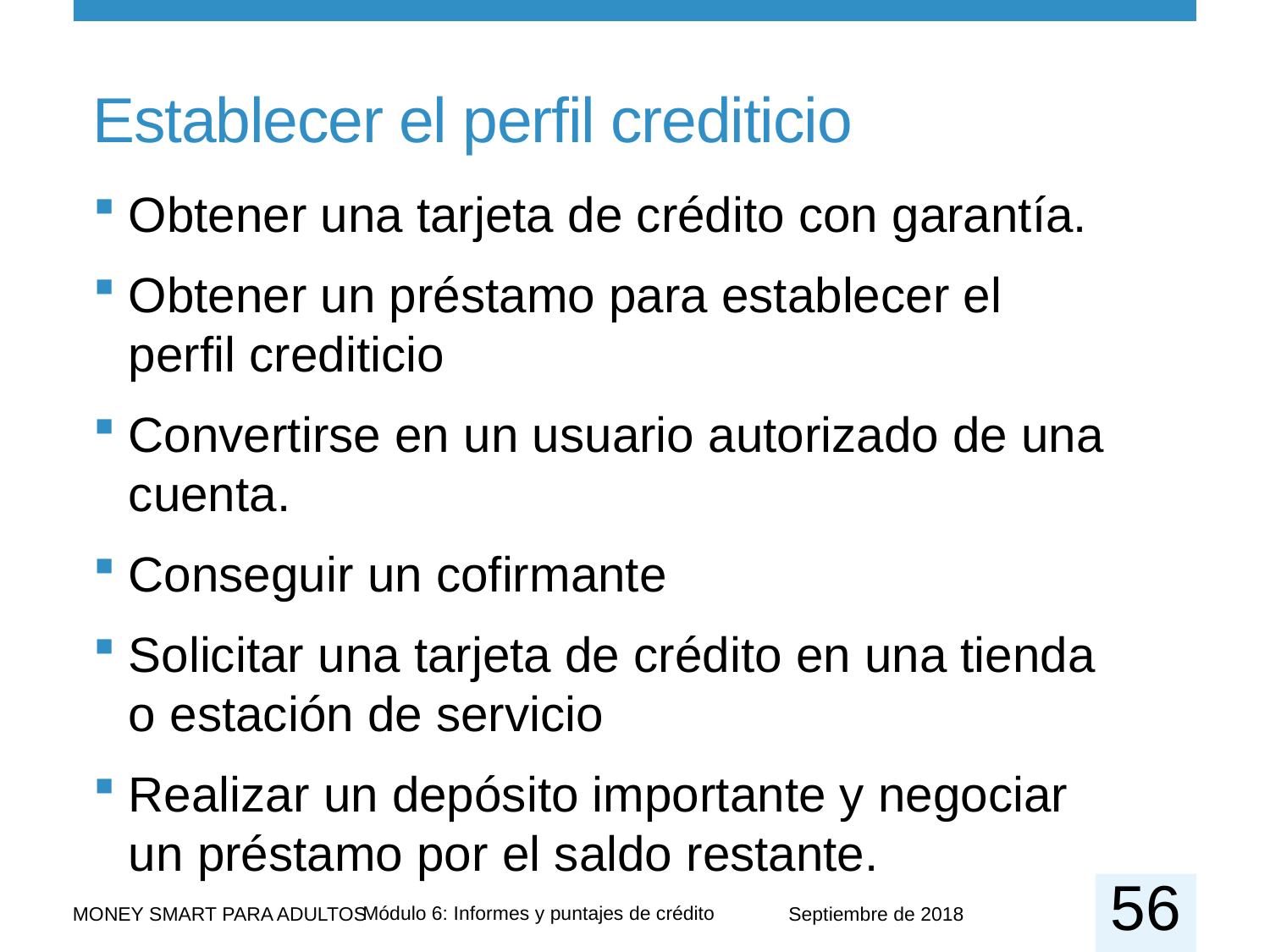

# Establecer el perfil crediticio
Obtener una tarjeta de crédito con garantía.
Obtener un préstamo para establecer el perfil crediticio
Convertirse en un usuario autorizado de una cuenta.
Conseguir un cofirmante
Solicitar una tarjeta de crédito en una tienda o estación de servicio
Realizar un depósito importante y negociar un préstamo por el saldo restante.
56